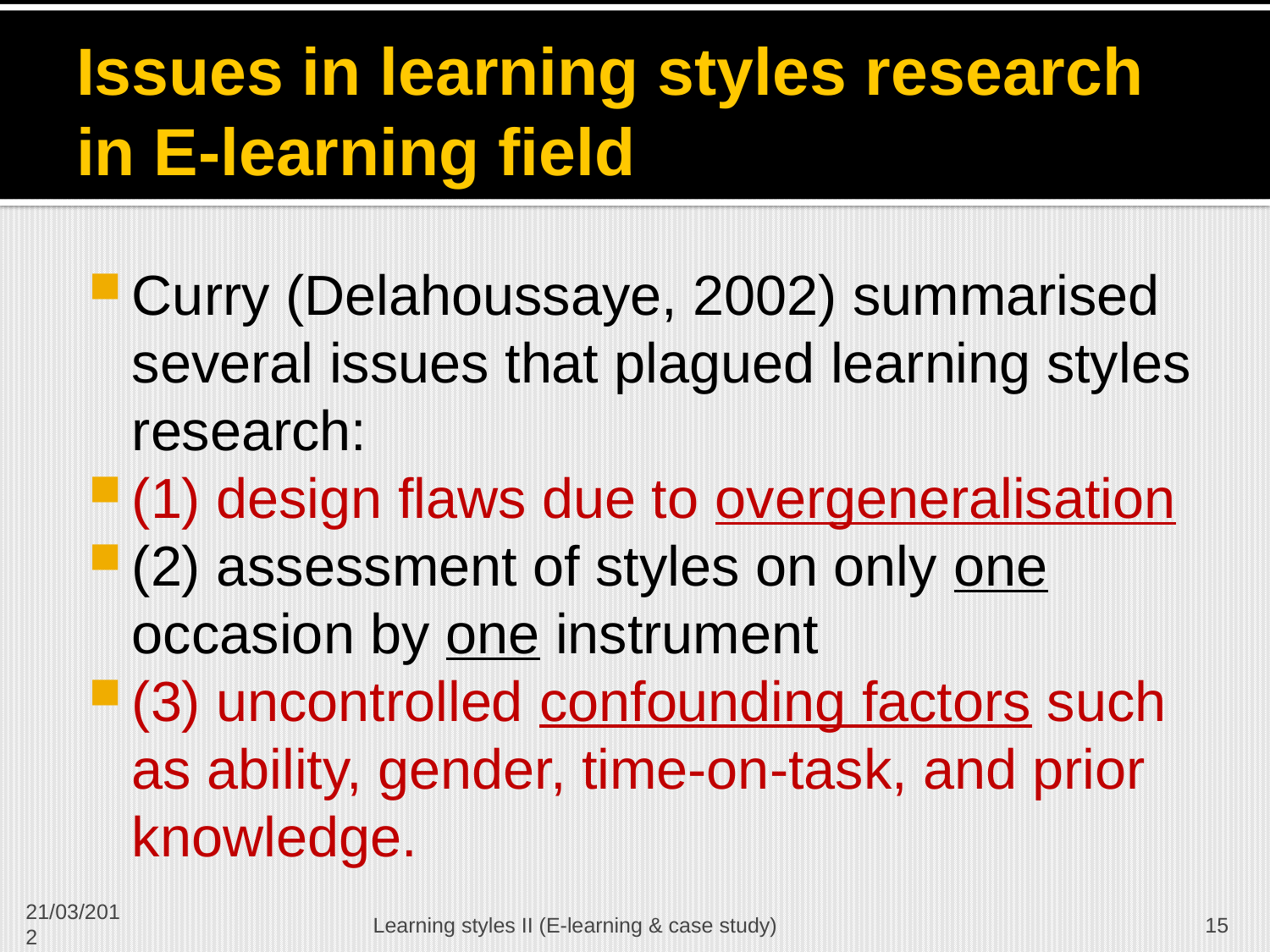

# Issues in learning styles research in E-learning field
Curry (Delahoussaye, 2002) summarised several issues that plagued learning styles research:
(1) design flaws due to overgeneralisation
(2) assessment of styles on only one occasion by one instrument
(3) uncontrolled confounding factors such as ability, gender, time-on-task, and prior knowledge.
Learning styles II (E-learning & case study)
15